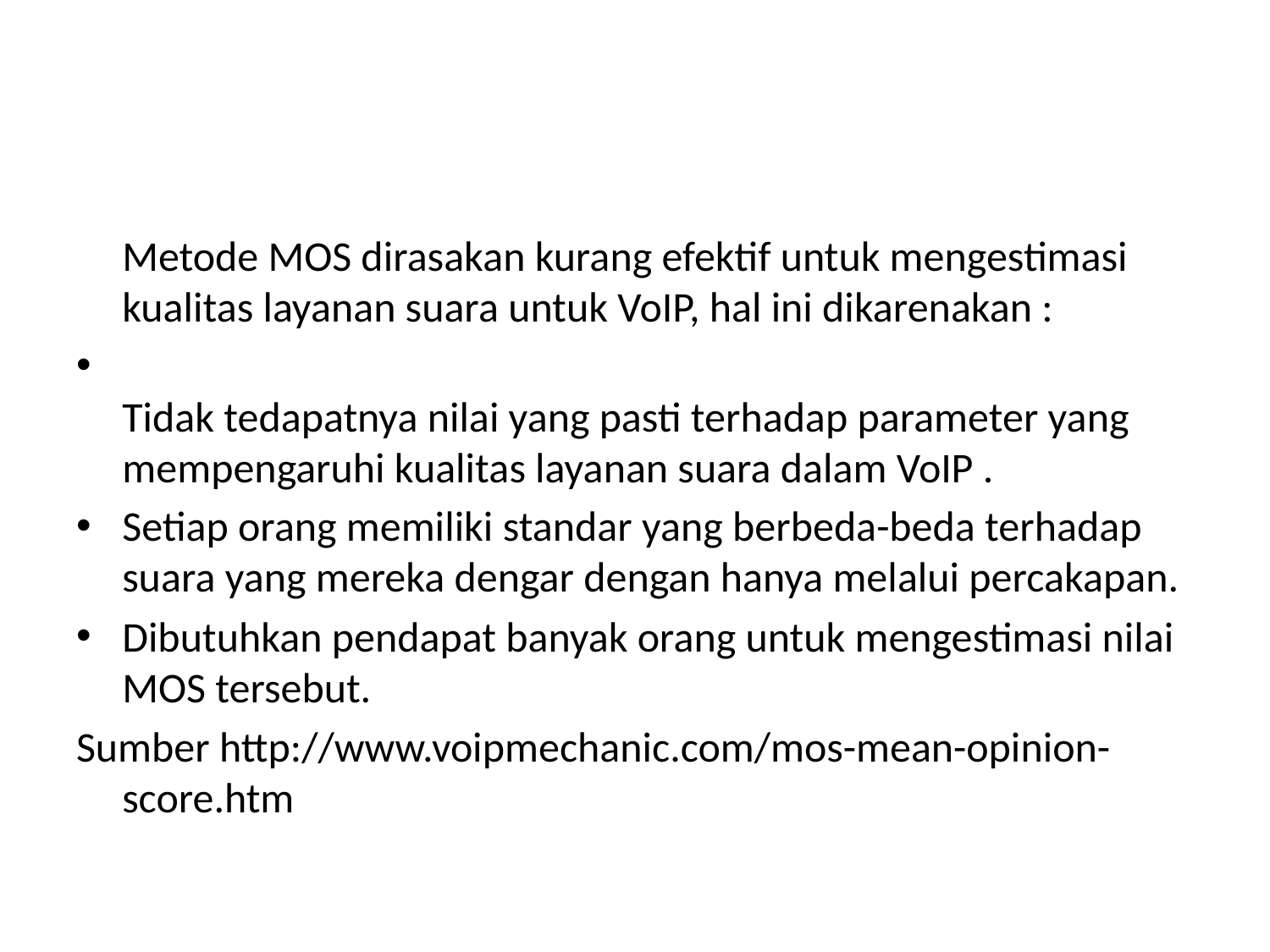

#
	Metode MOS dirasakan kurang efektif untuk mengestimasi kualitas layanan suara untuk VoIP, hal ini dikarenakan :
Tidak tedapatnya nilai yang pasti terhadap parameter yang mempengaruhi kualitas layanan suara dalam VoIP .
Setiap orang memiliki standar yang berbeda-beda terhadap suara yang mereka dengar dengan hanya melalui percakapan.
Dibutuhkan pendapat banyak orang untuk mengestimasi nilai MOS tersebut.
Sumber http://www.voipmechanic.com/mos-mean-opinion-score.htm